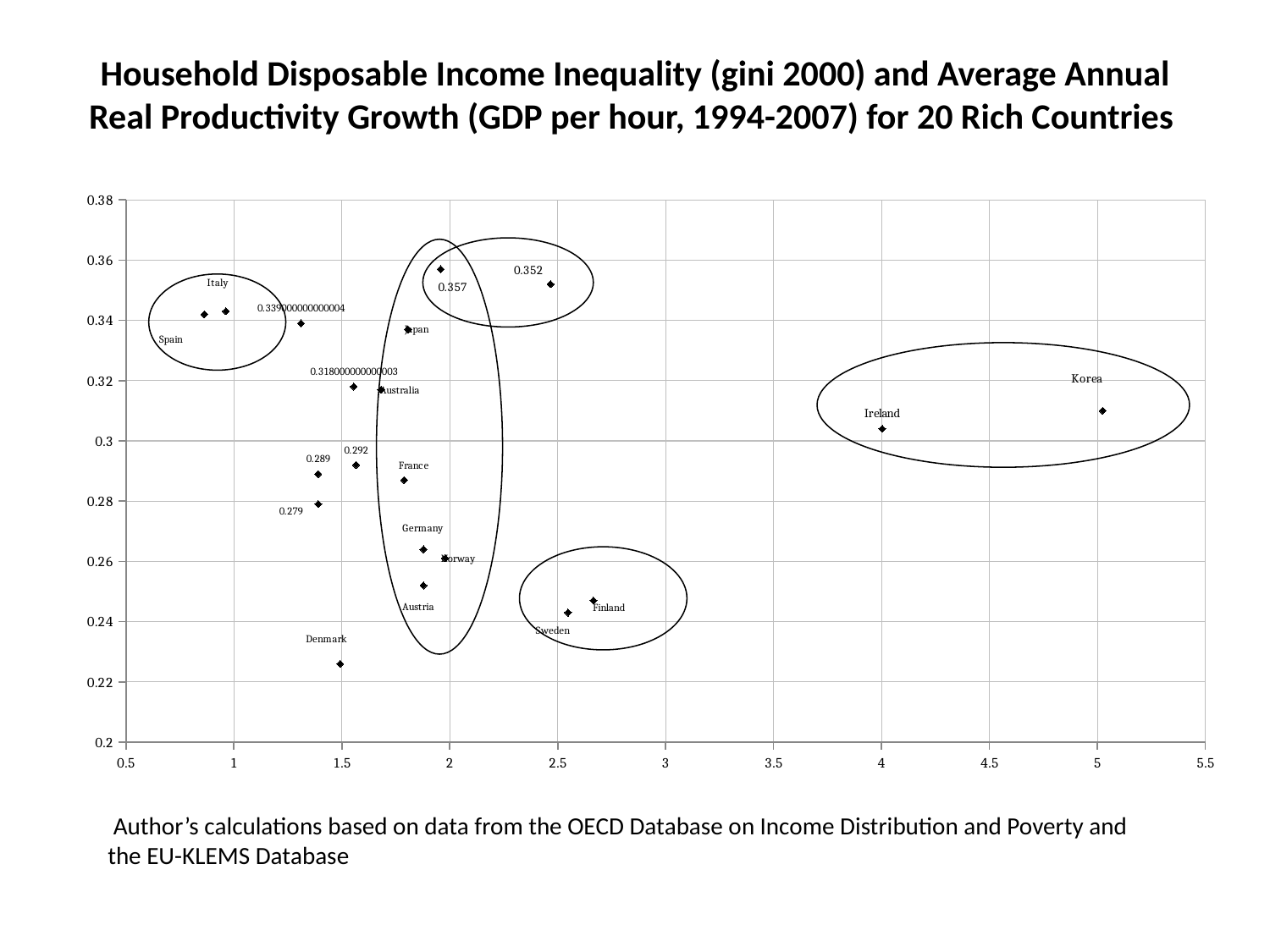

# Household Disposable Income Inequality (gini 2000) and Average Annual Real Productivity Growth (GDP per hour, 1994-2007) for 20 Rich Countries

### Chart

| Category | gini00 |
|---|---|
 Author’s calculations based on data from the OECD Database on Income Distribution and Poverty and the EU-KLEMS Database